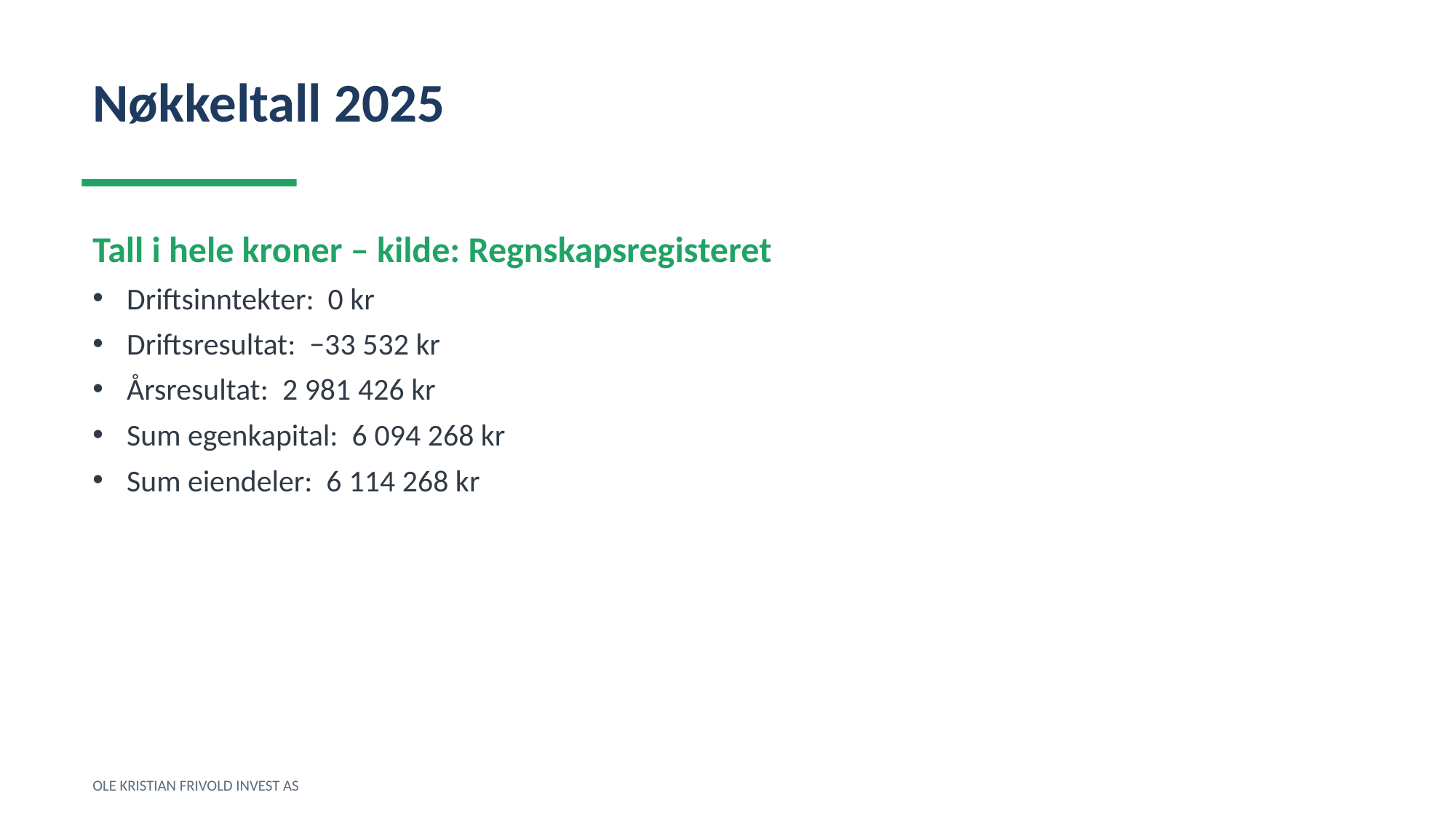

Nøkkeltall 2025

Tall i hele kroner – kilde: Regnskapsregisteret
Driftsinntekter:  0 kr
Driftsresultat:  −33 532 kr
Årsresultat:  2 981 426 kr
Sum egenkapital:  6 094 268 kr
Sum eiendeler:  6 114 268 kr
OLE KRISTIAN FRIVOLD INVEST AS